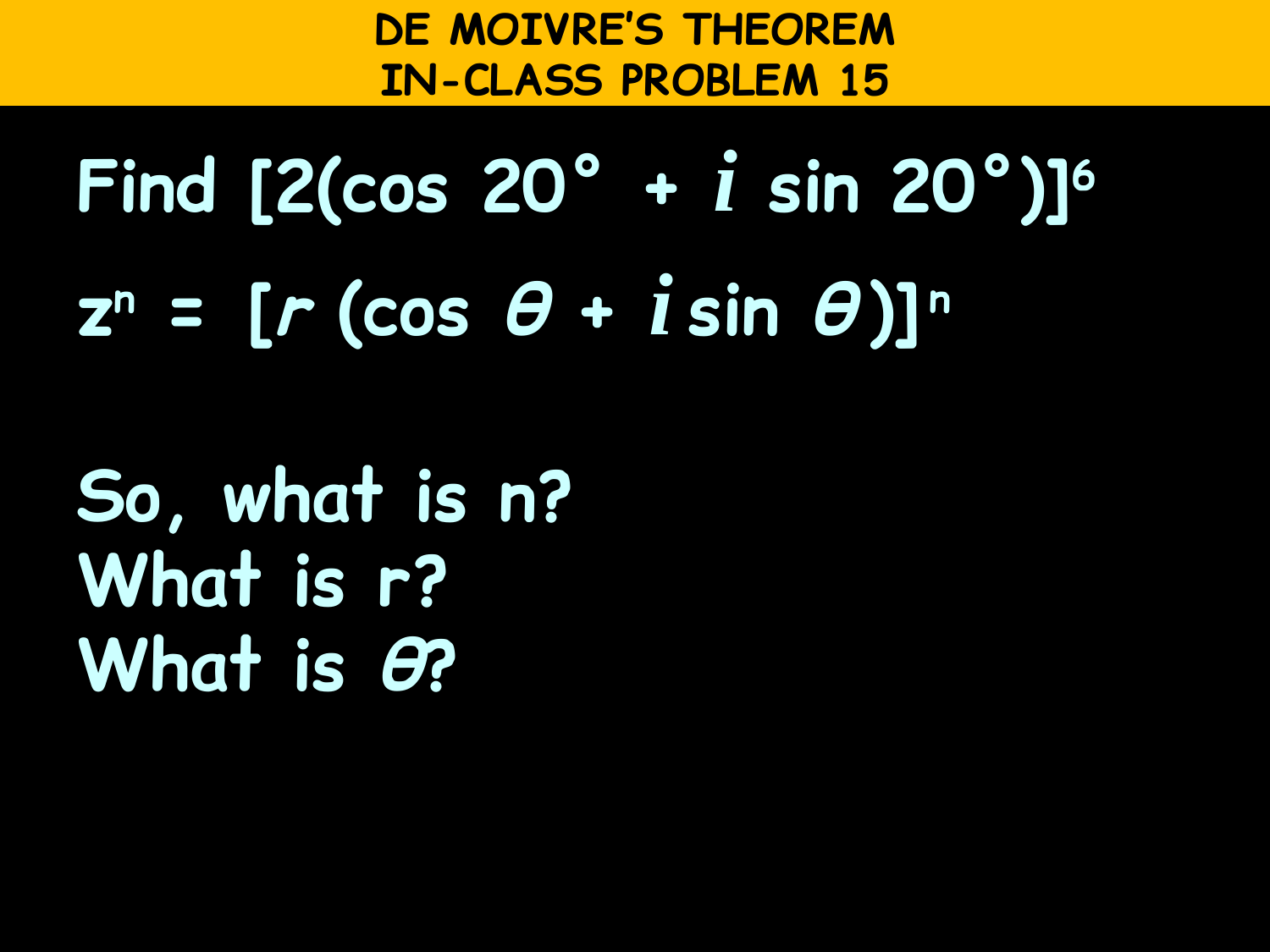

DE MOIVRE’S THEOREM
IN-CLASS PROBLEM 15
Find [2(cos 20° + i sin 20°)]6
zn =  [r (cos θ + i sin θ )] n

So, what is n?
What is r?
What is θ?